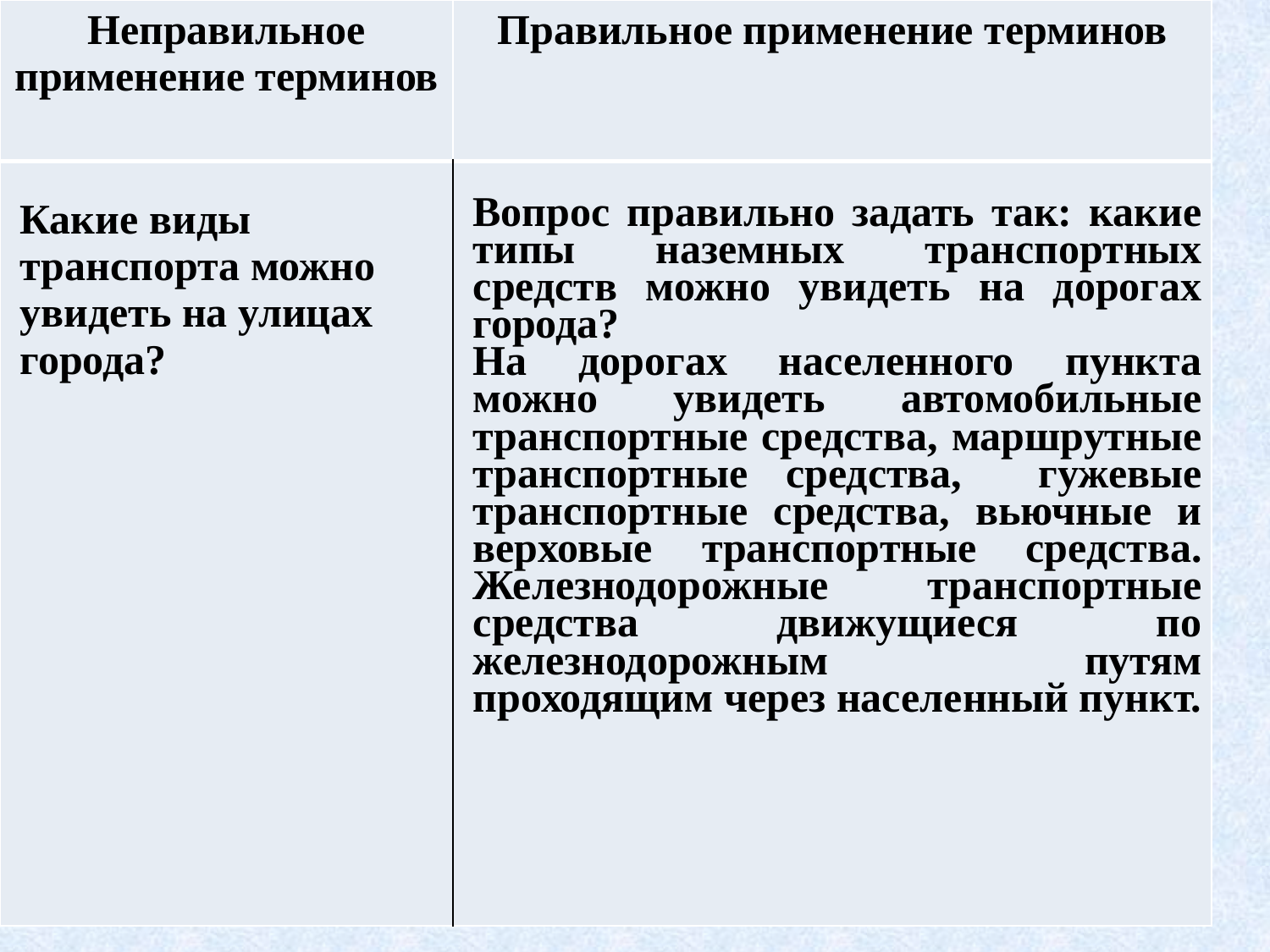

| Неправильное применение терминов | Правильное применение терминов |
| --- | --- |
| Какие виды транспорта можно увидеть на улицах города? | Вопрос правильно задать так: какие типы наземных транспортных средств можно увидеть на дорогах города? На дорогах населенного пункта можно увидеть автомобильные транспортные средства, маршрутные транспортные средства, гужевые транспортные средства, вьючные и верховые транспортные средства. Железнодорожные транспортные средства движущиеся по железнодорожным путям проходящим через населенный пункт. |
149